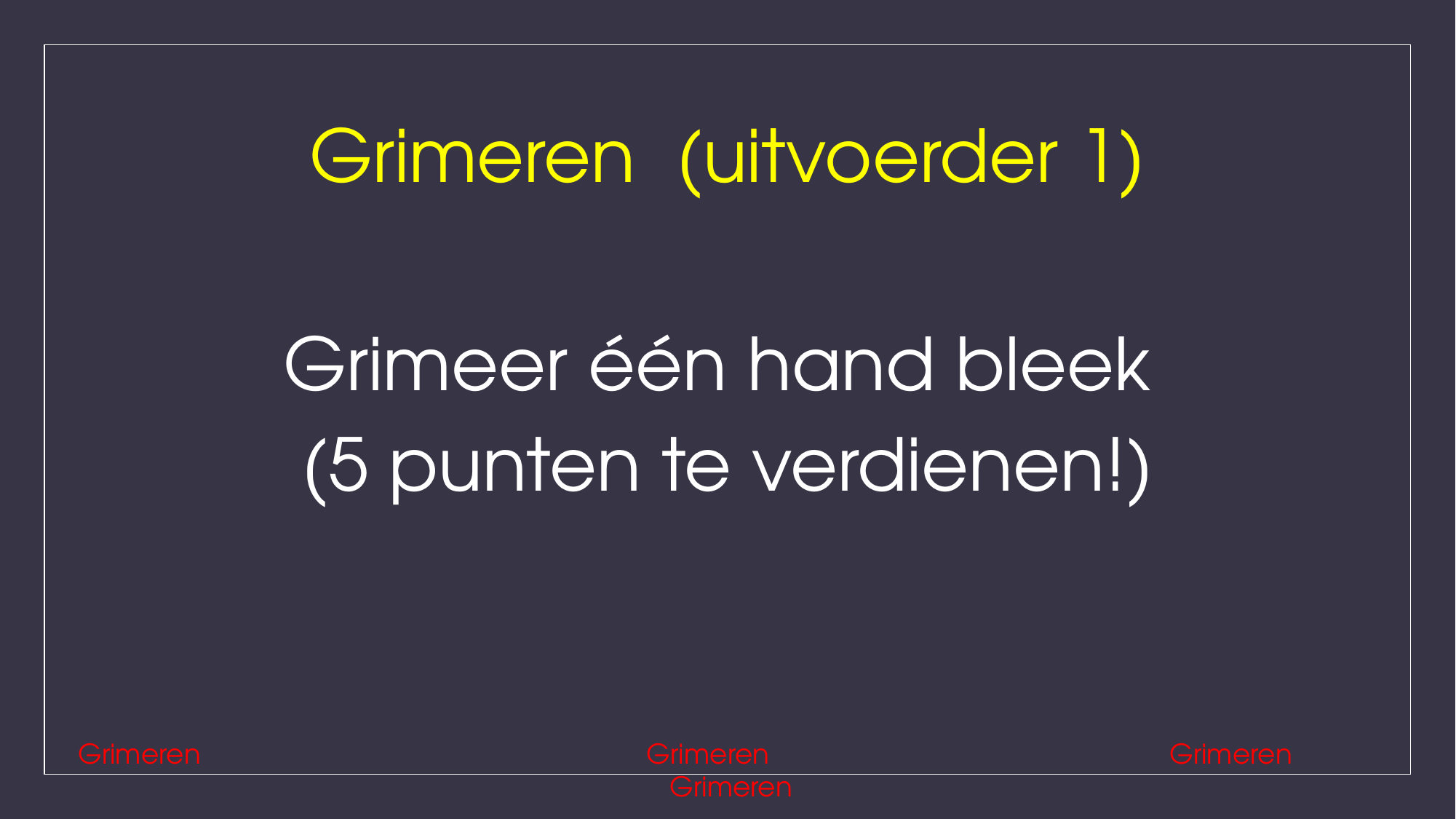

# Grimeren  (uitvoerder 1)
Grimeer één hand bleek
(5 punten te verdienen!)

Grimeren		   		   Grimeren			        	Grimeren					      Grimeren